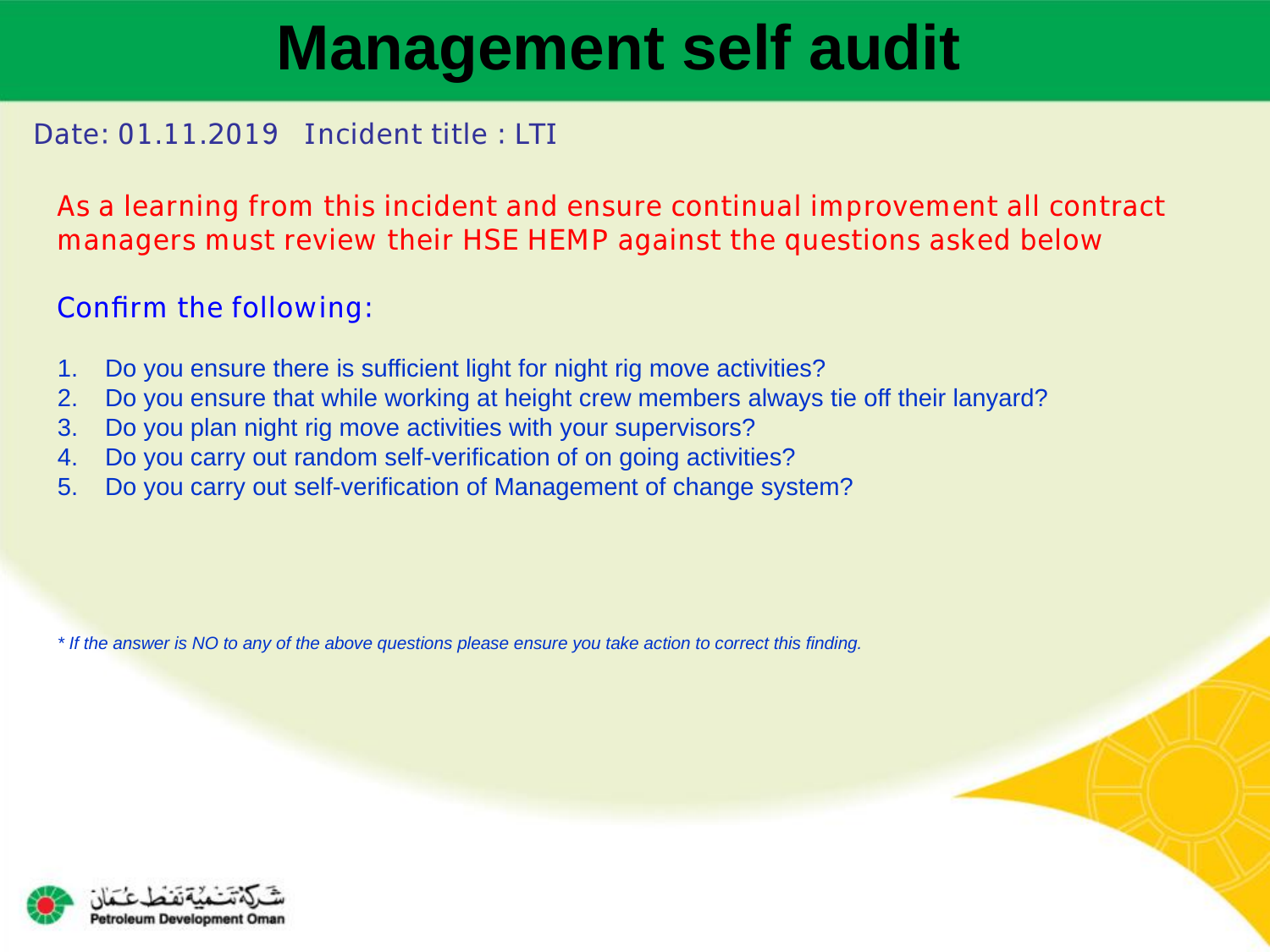

Management self audit

Date: 01.11.2019   Incident title : LTI

As a learning from this incident and ensure continual improvement all contract
managers must review their HSE HEMP against the questions asked below

Confirm the following:

Do you ensure there is sufficient light for night rig move activities?
Do you ensure that while working at height crew members always tie off their lanyard?
Do you plan night rig move activities with your supervisors?
Do you carry out random self-verification of on going activities?
Do you carry out self-verification of Management of change system?

* If the answer is NO to any of the above questions please ensure you take action to correct this finding.